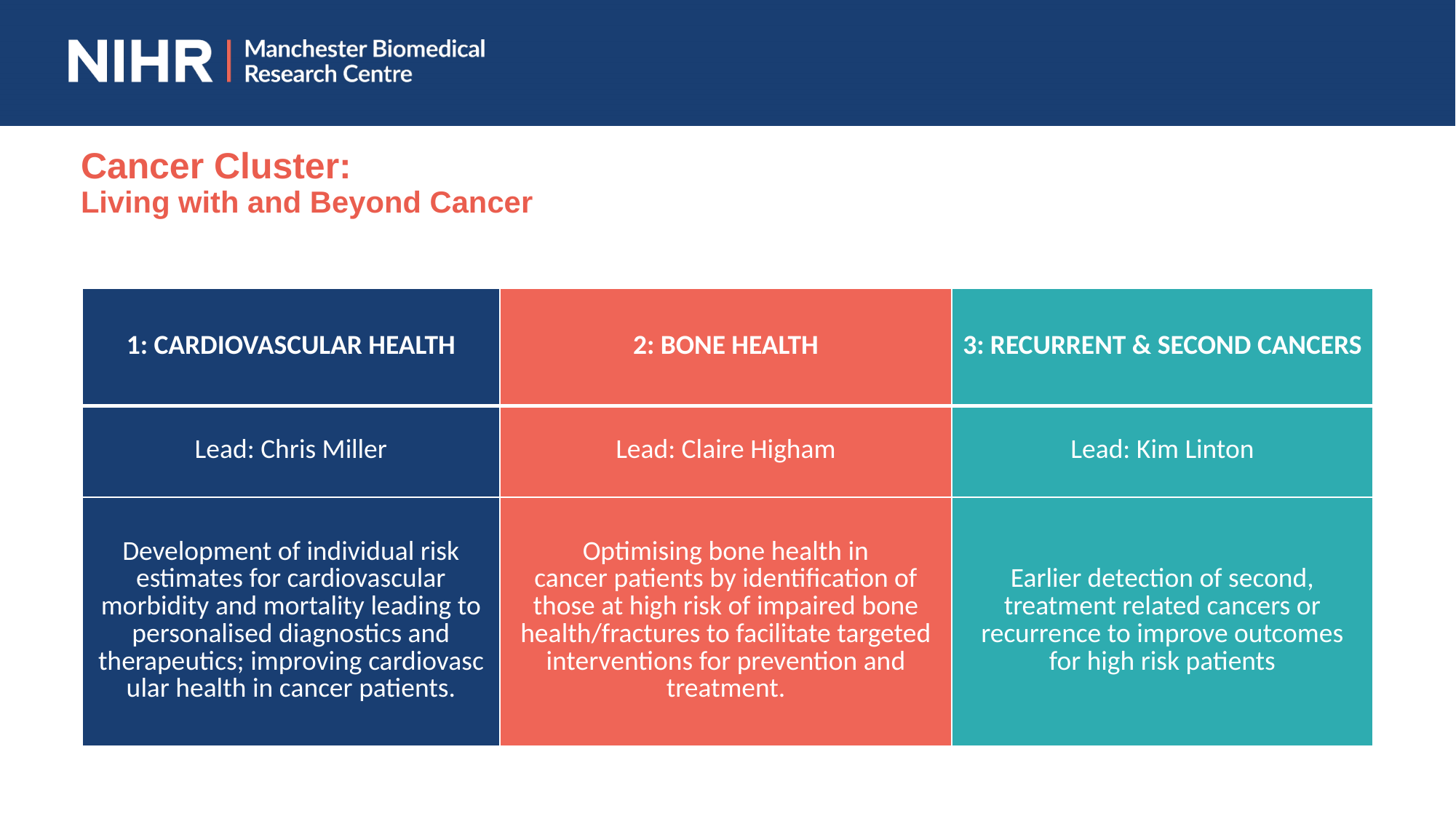

Cancer Cluster:
Living with and Beyond Cancer
| 1: CARDIOVASCULAR HEALTH | 2: BONE HEALTH | 3: RECURRENT & SECOND CANCERS |
| --- | --- | --- |
| Lead: Chris Miller | Lead: Claire Higham | Lead: Kim Linton |
| Development of individual risk estimates for cardiovascular morbidity and mortality leading to personalised diagnostics and therapeutics; improving cardiovascular health in cancer patients. | Optimising bone health in cancer patients by identification of those at high risk of impaired bone health/fractures to facilitate targeted interventions for prevention and treatment. | Earlier detection of second, treatment related cancers or recurrence to improve outcomes for high risk patients |